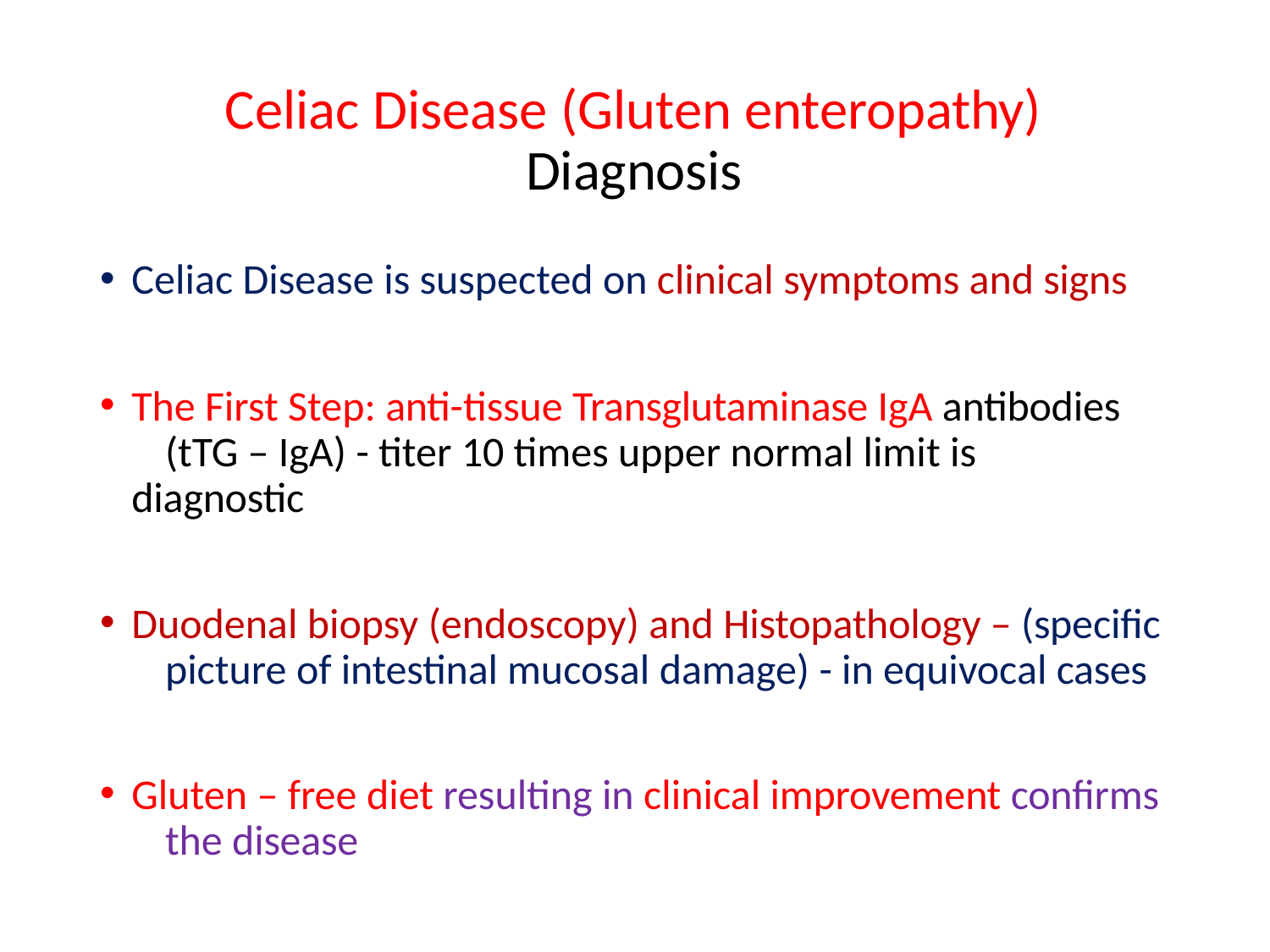

# Celiac Disease (Gluten enteropathy) Diagnosis
Celiac Disease is suspected on clinical symptoms and signs

The First Step: anti-tissue Transglutaminase IgA antibodies 	(tTG – IgA) - titer 10 times upper normal limit is diagnostic

Duodenal biopsy (endoscopy) and Histopathology – (specific 	picture of intestinal mucosal damage) - in equivocal cases

Gluten – free diet resulting in clinical improvement confirms 	the disease